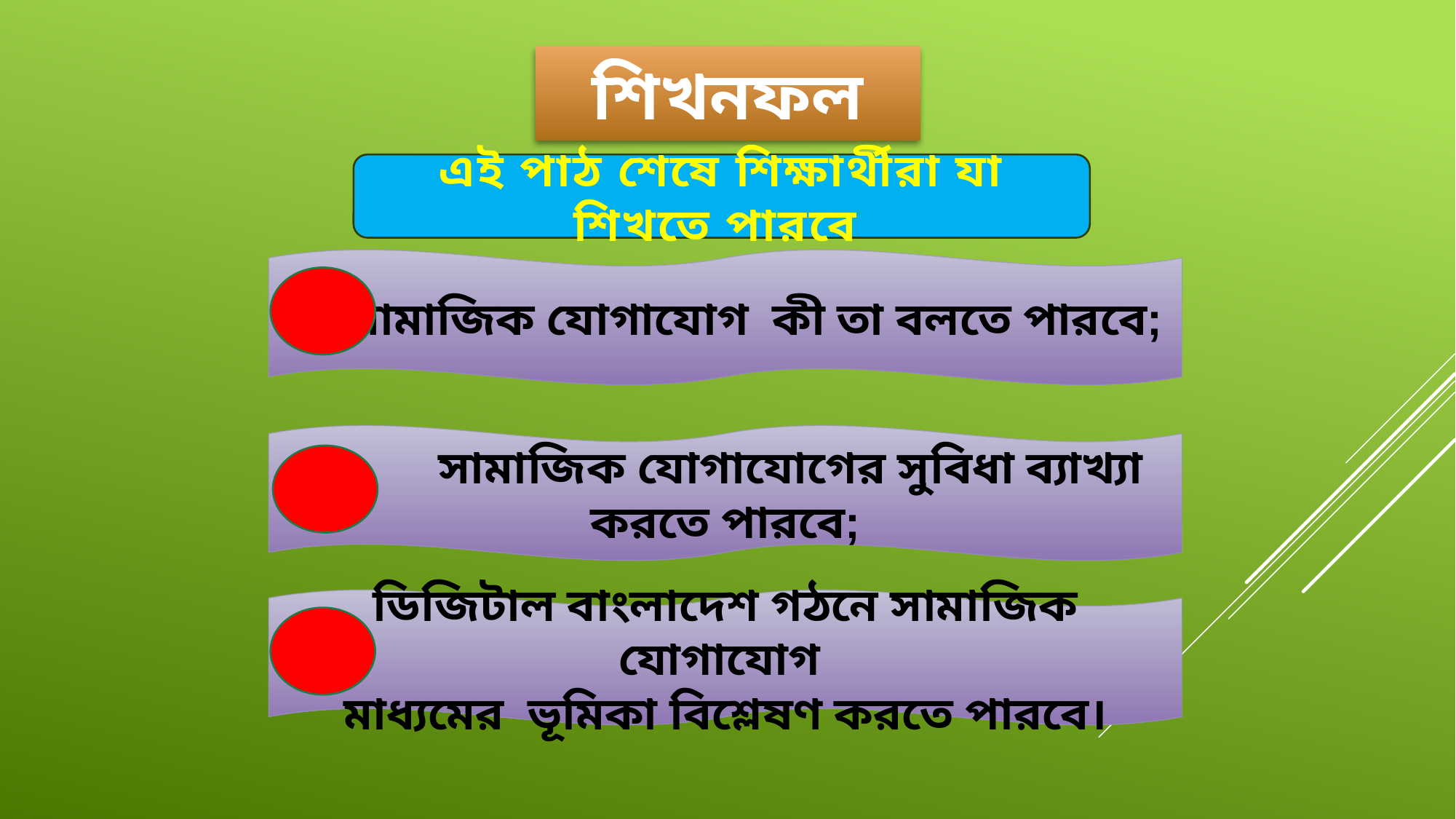

শিখনফল

এই পাঠ শেষে শিক্ষার্থীরা যা শিখতে পারবে

     সামাজিক যোগাযোগ  কী তা বলতে পারবে;

           সামাজিক যোগাযোগের সুবিধা ব্যাখ্যা করতে পারবে;

ডিজিটাল বাংলাদেশ গঠনে সামাজিক যোগাযোগ
মাধ্যমের  ভূমিকা বিশ্লেষণ করতে পারবে।